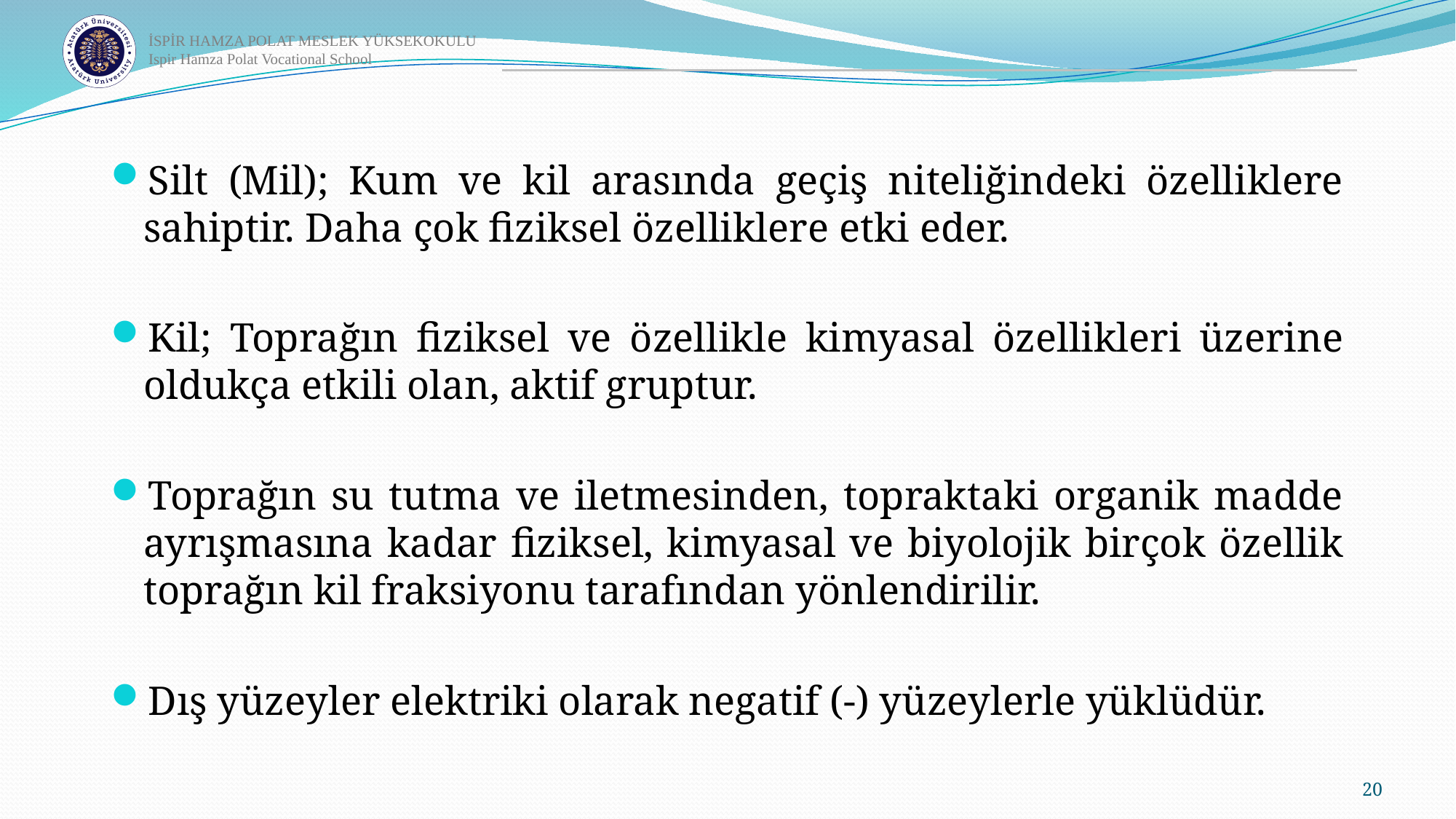

Silt (Mil); Kum ve kil arasında geçiş niteliğindeki özelliklere sahiptir. Daha çok fiziksel özelliklere etki eder.

Kil; Toprağın fiziksel ve özellikle kimyasal özellikleri üzerine oldukça etkili olan, aktif gruptur.

Toprağın su tutma ve iletmesinden, topraktaki organik madde ayrışmasına kadar fiziksel, kimyasal ve biyolojik birçok özellik toprağın kil fraksiyonu tarafından yönlendirilir.

Dış yüzeyler elektriki olarak negatif (-) yüzeylerle yüklüdür.
20